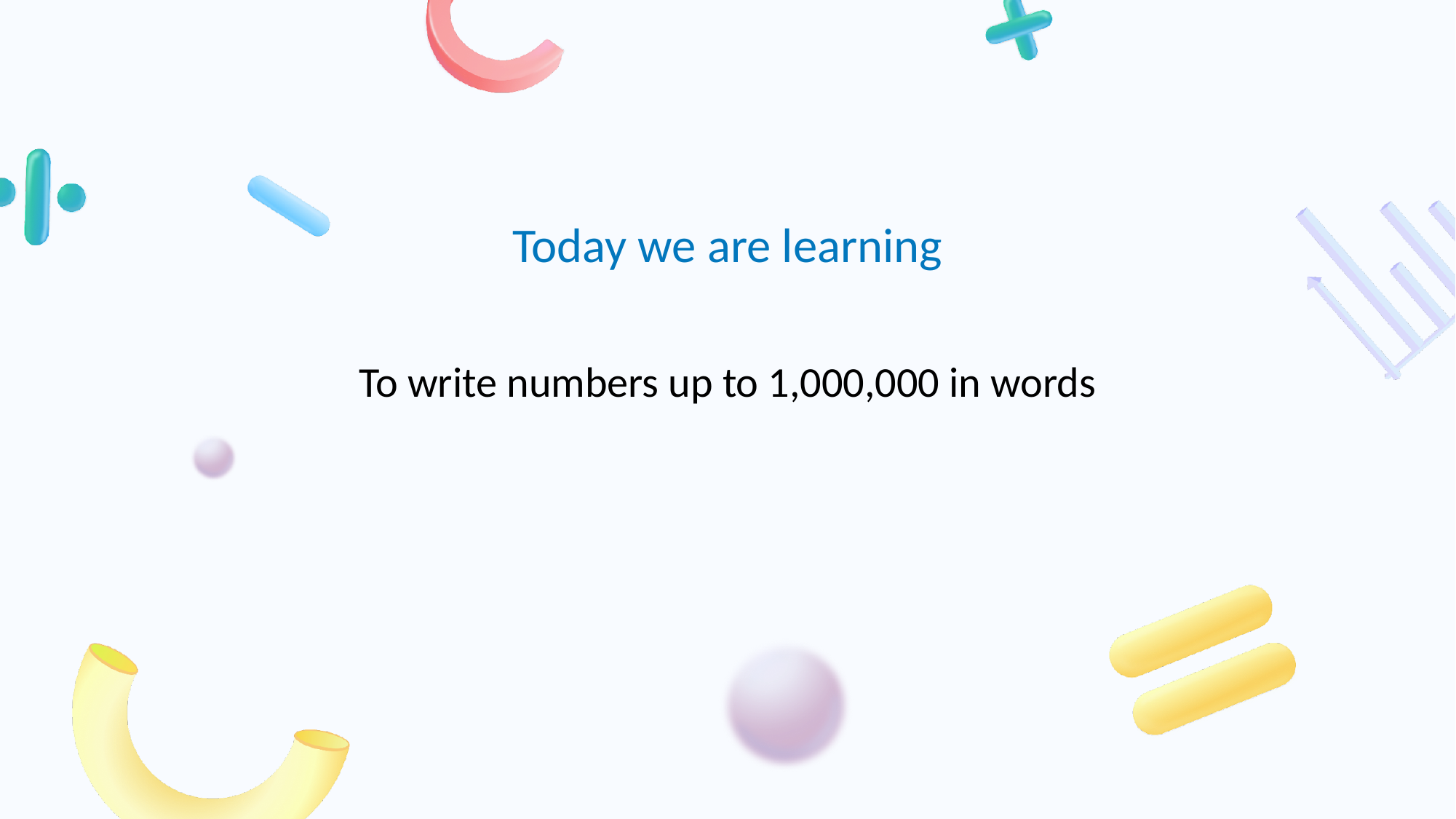

# To write numbers up to 1,000,000 in words